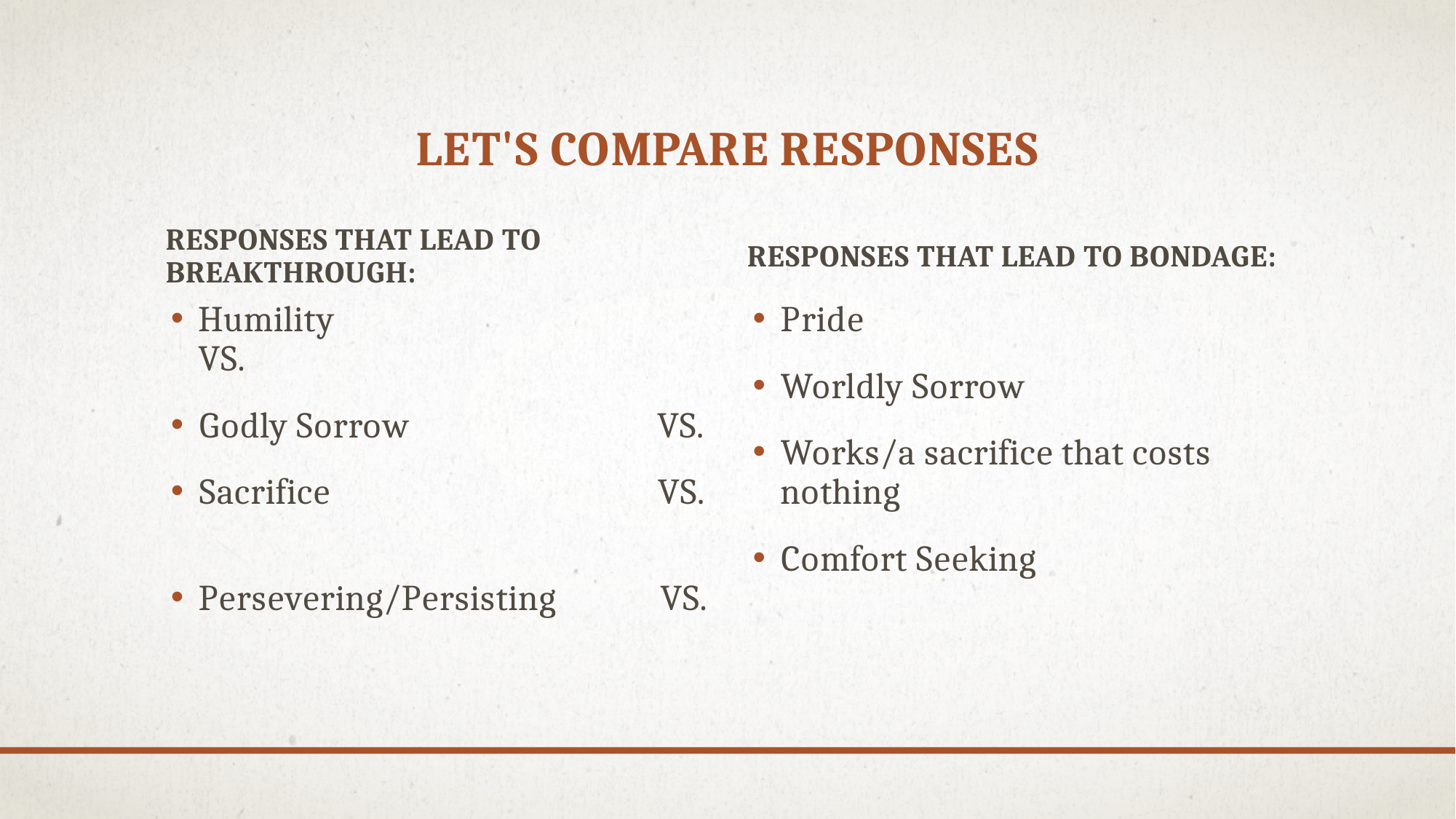

# Let's compare responses
Responses that Lead to breakthrough:
Responses that lead to bondage:
Humility                                         VS.
Godly Sorrow                               VS.
Sacrifice                                         VS.
Persevering/Persisting             VS.
Pride
Worldly Sorrow
Works/a sacrifice that costs nothing
Comfort Seeking